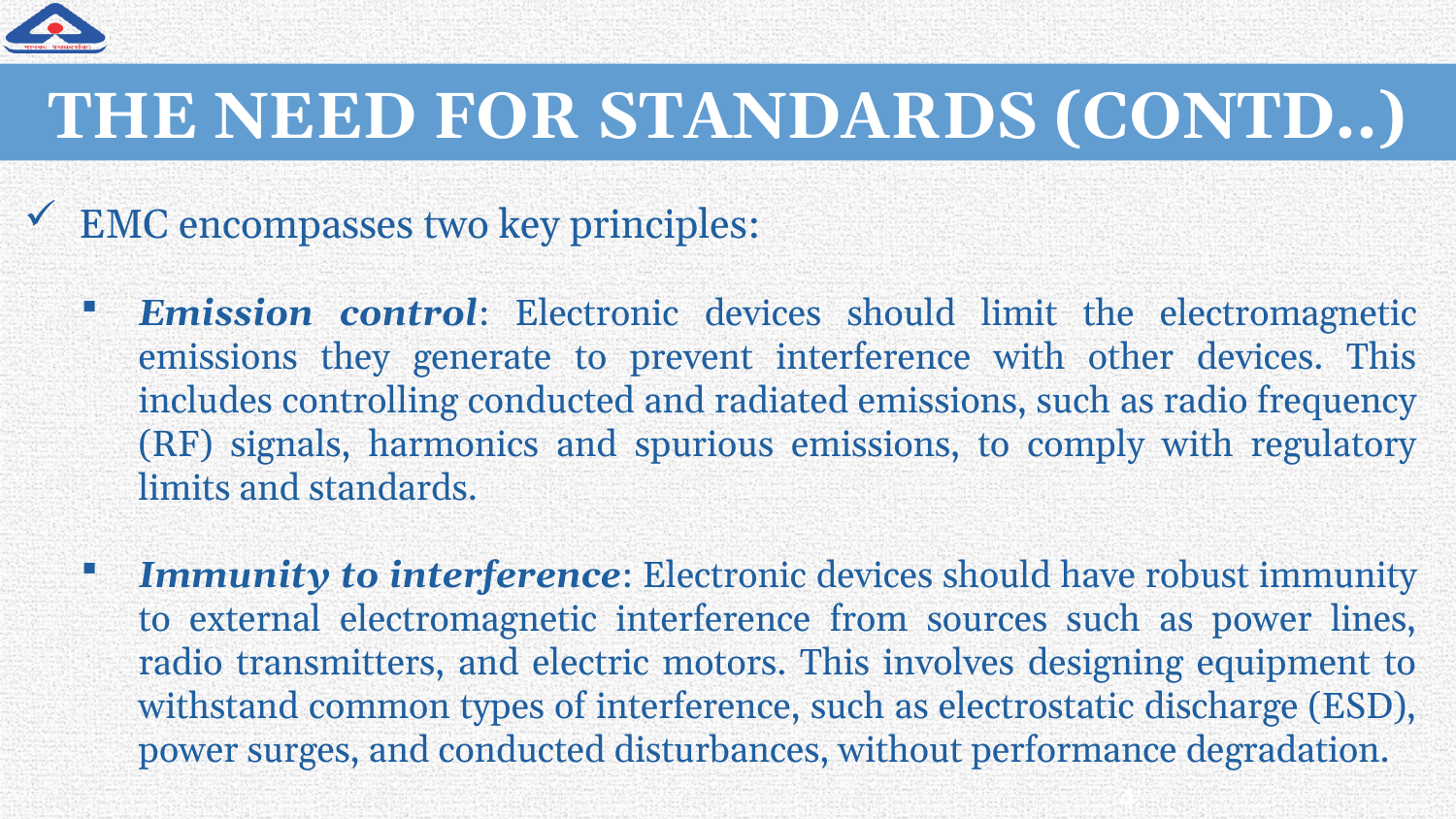

# THE NEED FOR STANDARDS (CONTD..)
EMC encompasses two key principles:

Emission control: Electronic devices should limit the electromagnetic emissions they generate to prevent interference with other devices. This includes controlling conducted and radiated emissions, such as radio frequency (RF) signals, harmonics and spurious emissions, to comply with regulatory limits and standards.

Immunity to interference: Electronic devices should have robust immunity to external electromagnetic interference from sources such as power lines, radio transmitters, and electric motors. This involves designing equipment to withstand common types of interference, such as electrostatic discharge (ESD), power surges, and conducted disturbances, without performance degradation.
4